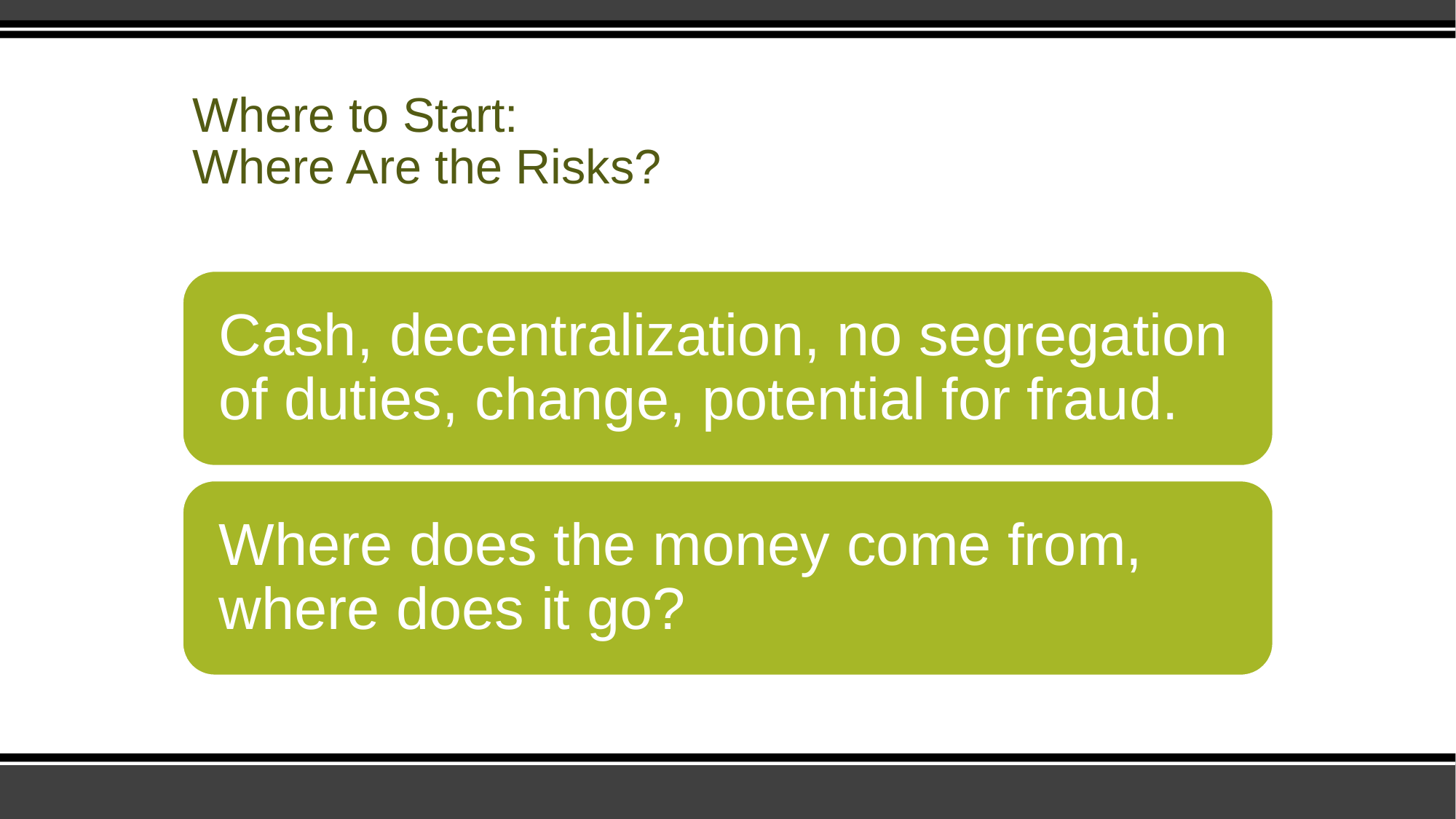

# Where to Start: Where Are the Risks?
Cash, decentralization, no segregation of duties, change, potential for fraud.
Where does the money come from, where does it go?
33